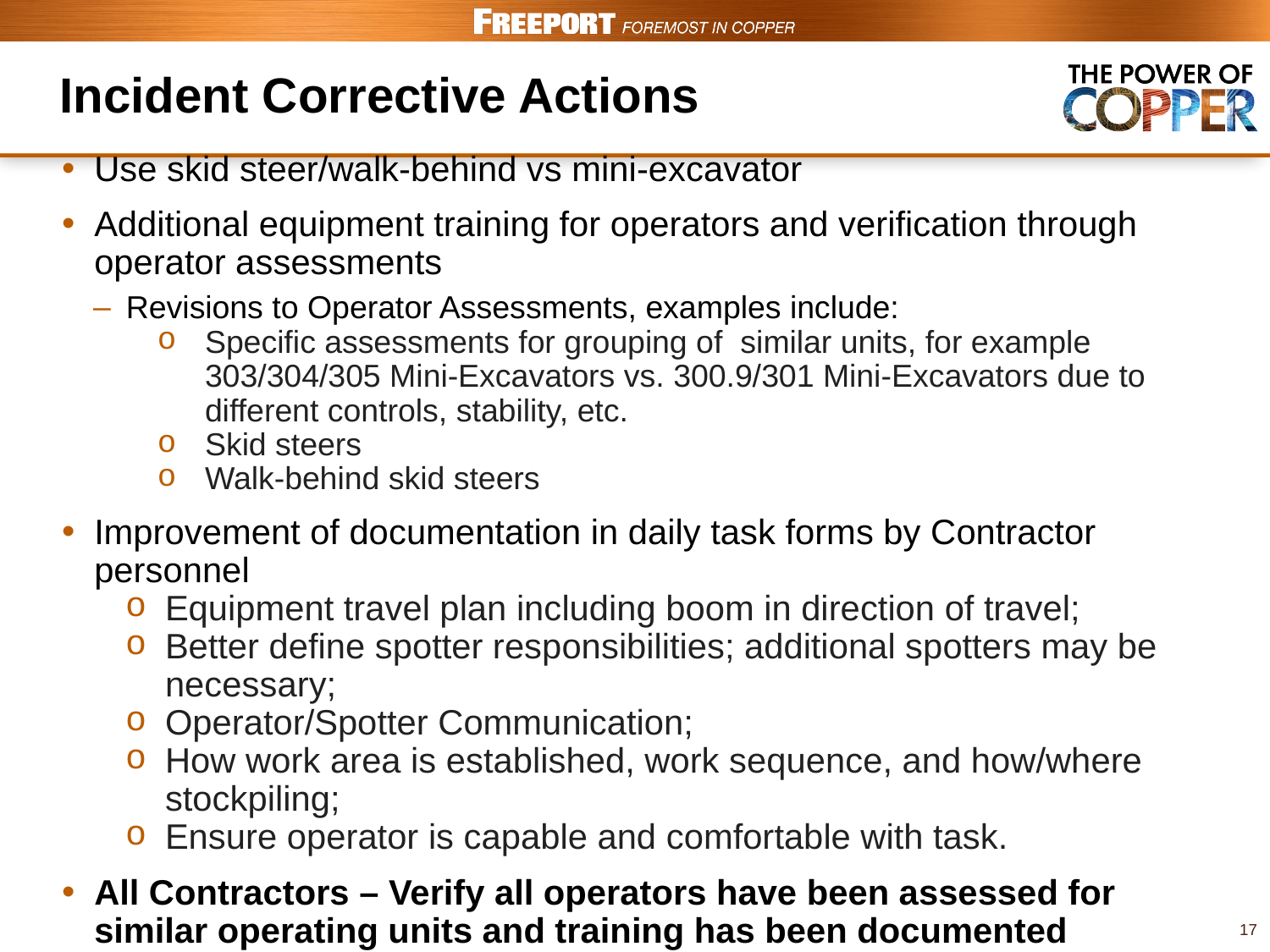

# Incident Corrective Actions
Use skid steer/walk-behind vs mini-excavator
Additional equipment training for operators and verification through operator assessments
Revisions to Operator Assessments, examples include:
Specific assessments for grouping of  similar units, for example 303/304/305 Mini-Excavators vs. 300.9/301 Mini-Excavators due to different controls, stability, etc.
Skid steers
Walk-behind skid steers
Improvement of documentation in daily task forms by Contractor personnel
Equipment travel plan including boom in direction of travel;
Better define spotter responsibilities; additional spotters may be necessary;
Operator/Spotter Communication;
How work area is established, work sequence, and how/where stockpiling;
Ensure operator is capable and comfortable with task.
All Contractors – Verify all operators have been assessed for similar operating units and training has been documented

17